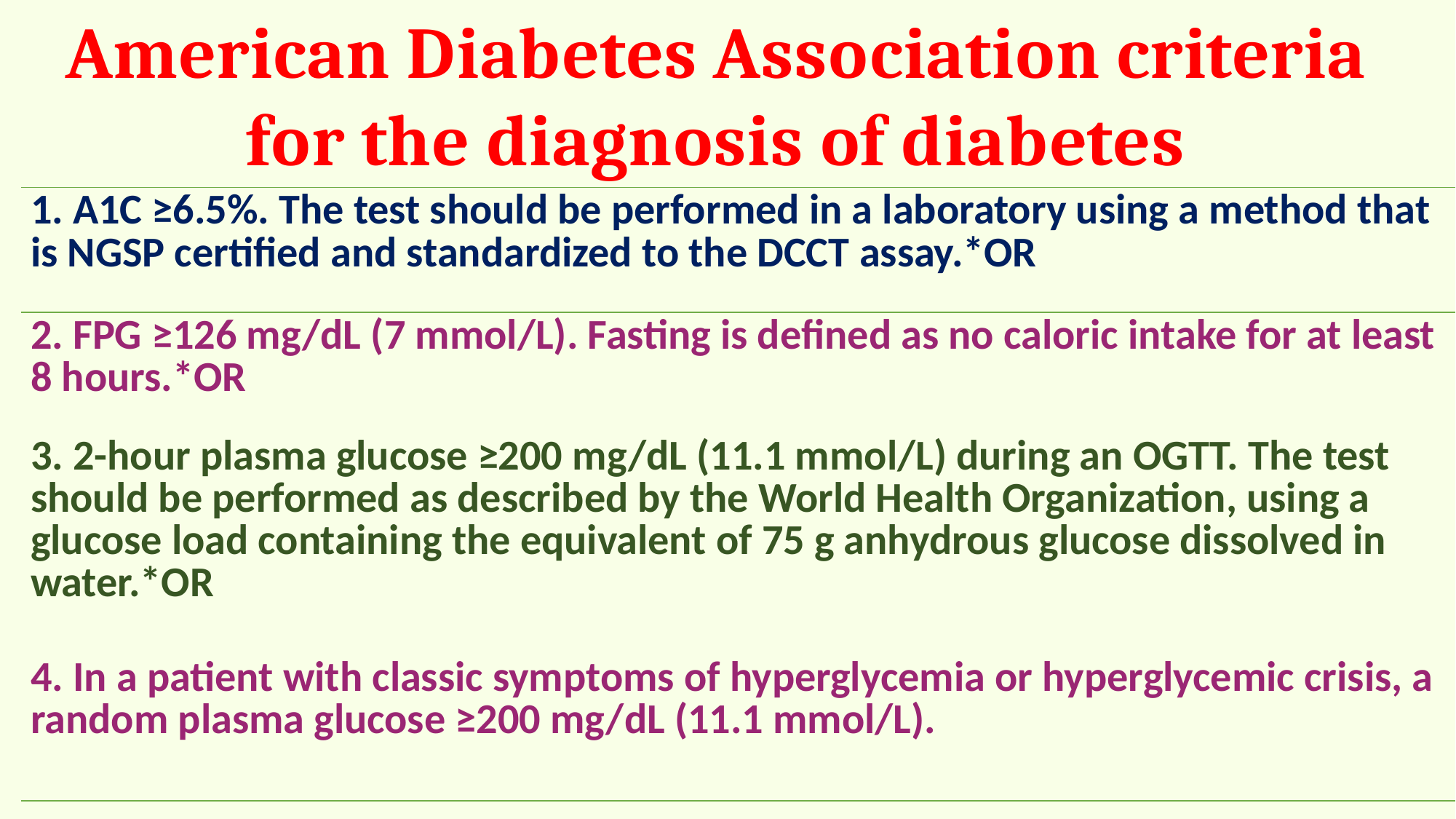

American Diabetes Association criteria for the diagnosis of diabetes
| 1. A1C ≥6.5%. The test should be performed in a laboratory using a method that is NGSP certified and standardized to the DCCT assay.\*OR |
| --- |
| 2. FPG ≥126 mg/dL (7 mmol/L). Fasting is defined as no caloric intake for at least 8 hours.\*OR |
| 3. 2-hour plasma glucose ≥200 mg/dL (11.1 mmol/L) during an OGTT. The test should be performed as described by the World Health Organization, using a glucose load containing the equivalent of 75 g anhydrous glucose dissolved in water.\*OR |
| 4. In a patient with classic symptoms of hyperglycemia or hyperglycemic crisis, a random plasma glucose ≥200 mg/dL (11.1 mmol/L). |